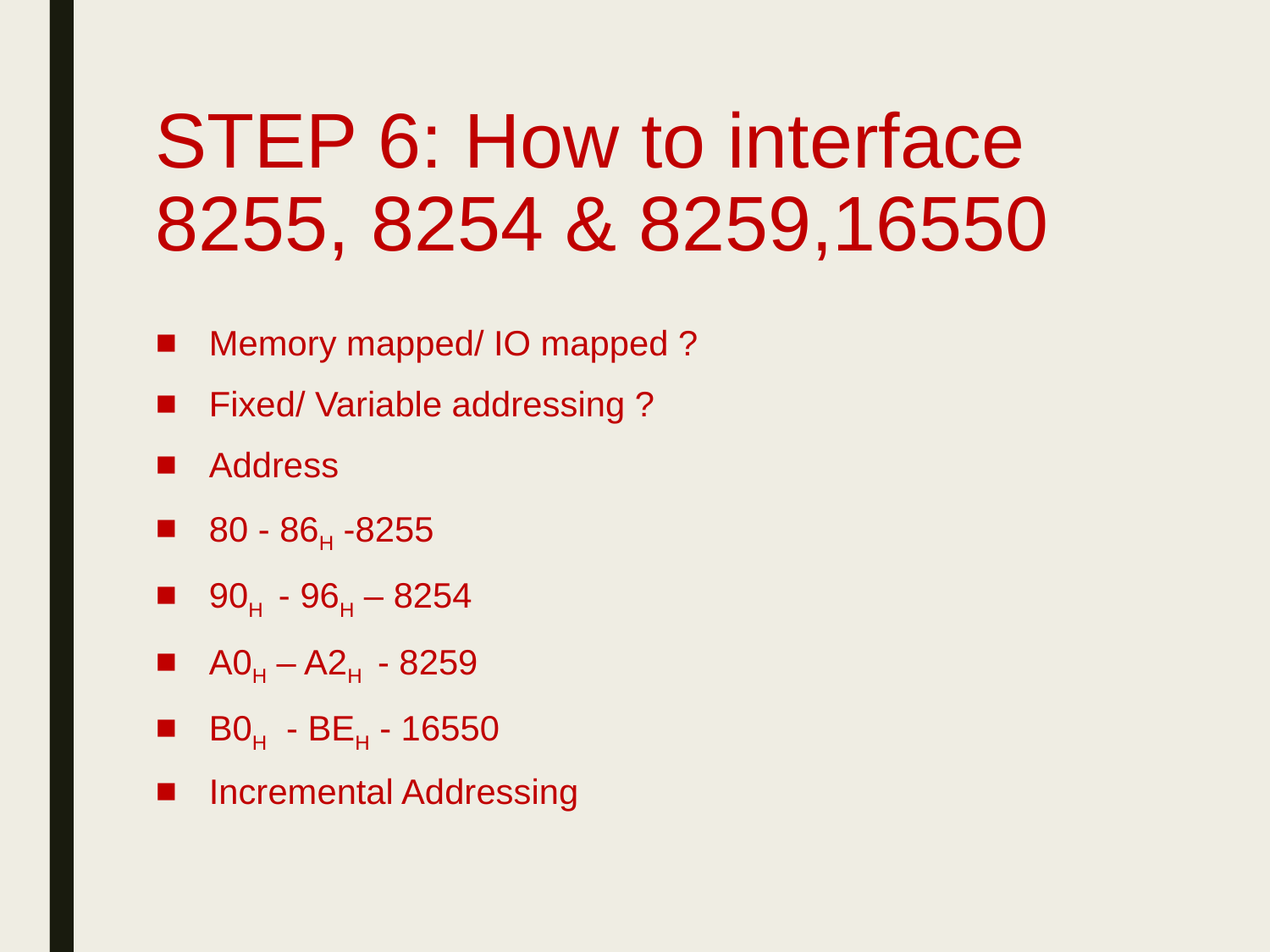

# STEP 6: How to interface 8255, 8254 & 8259,16550
Memory mapped/ IO mapped ?
Fixed/ Variable addressing ?
Address
80 - 86H -8255
90H  - 96H – 8254
A0H – A2H  - 8259
B0H  - BEH - 16550
Incremental Addressing